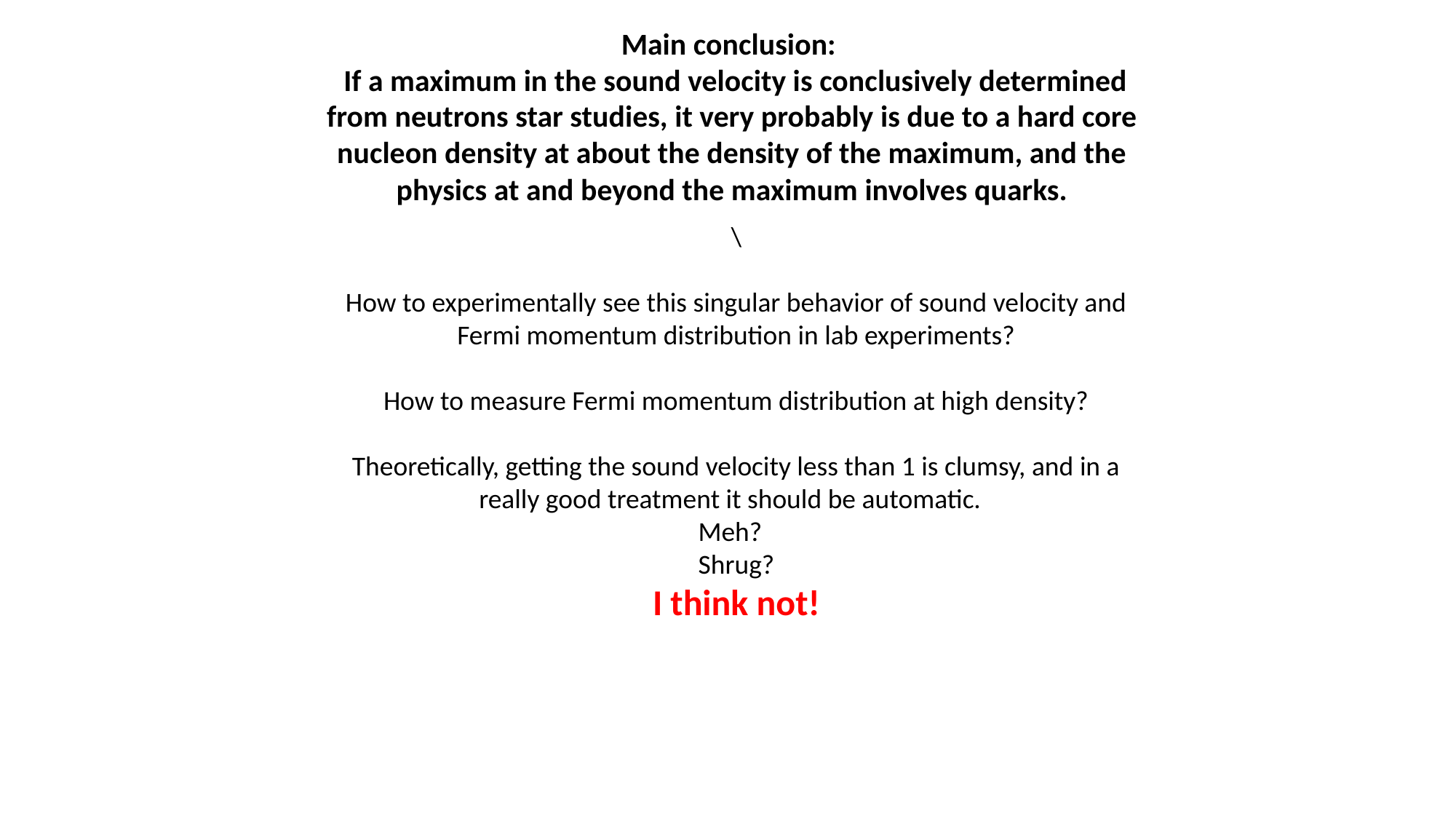

Main conclusion:
 If a maximum in the sound velocity is conclusively determined from neutrons star studies, it very probably is due to a hard core nucleon density at about the density of the maximum, and the physics at and beyond the maximum involves quarks.
\

How to experimentally see this singular behavior of sound velocity and Fermi momentum distribution in lab experiments?

How to measure Fermi momentum distribution at high density?

Theoretically, getting the sound velocity less than 1 is clumsy, and in a really good treatment it should be automatic.
Meh?
Shrug?
I think not!